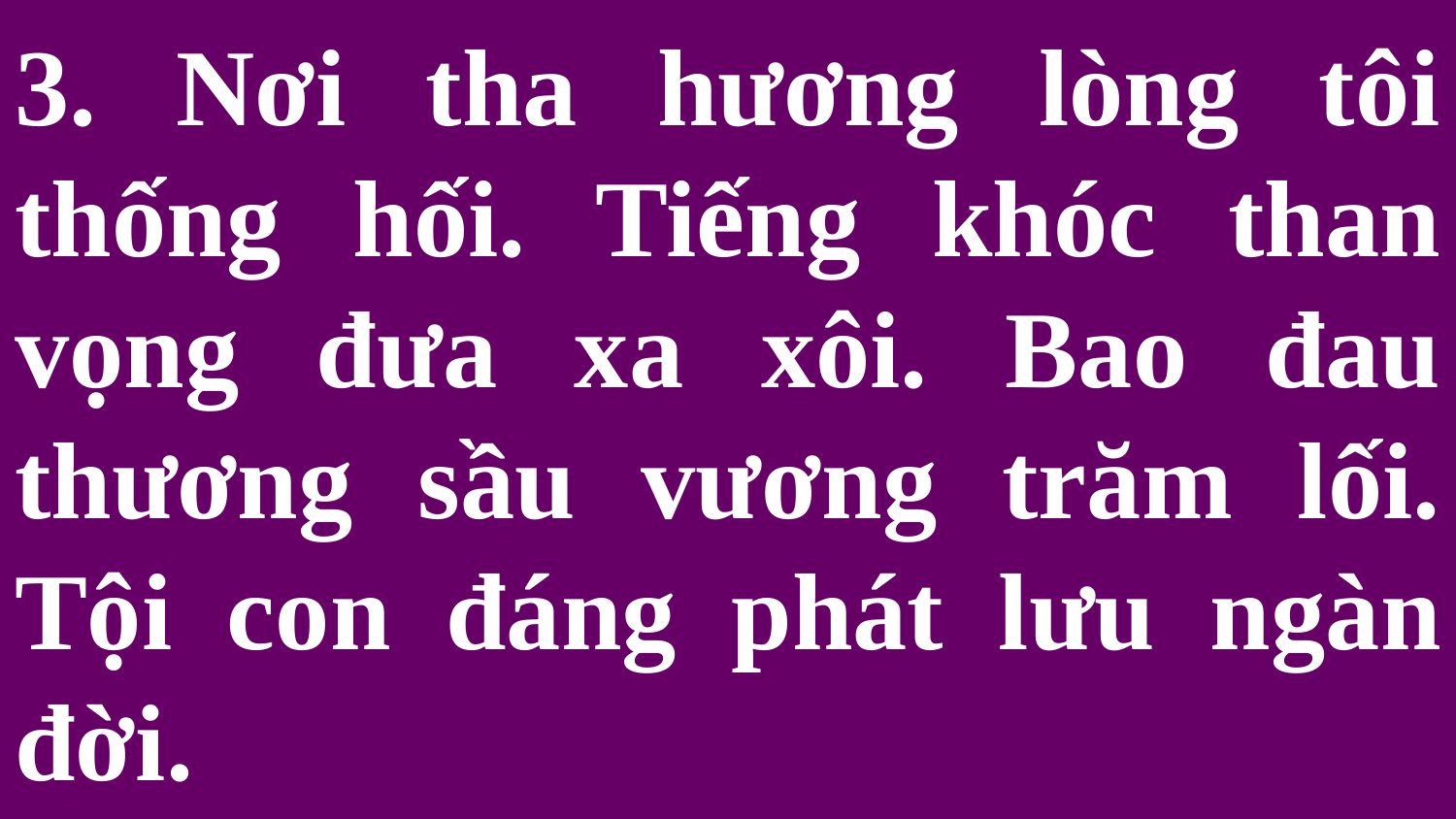

# 3. Nơi tha hương lòng tôi thống hối. Tiếng khóc than vọng đưa xa xôi. Bao đau thương sầu vương trăm lối. Tội con đáng phát lưu ngàn đời.